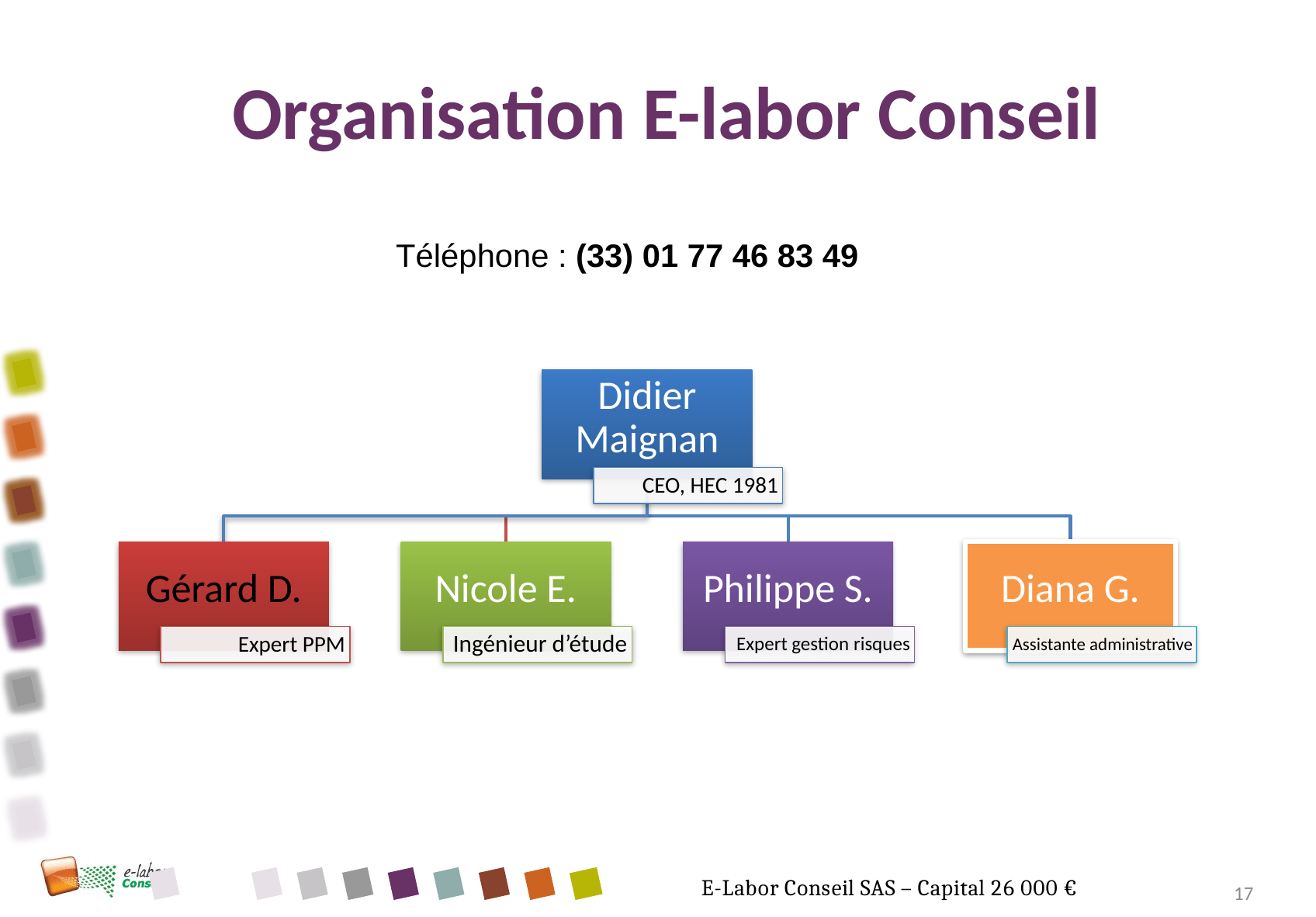

# Organisation E-labor Conseil
Didier Maignan
CEO, HEC 1981
Gérard D.
Expert PPM
Nicole E.
Ingénieur d’étude
Philippe S.
Expert gestion risques
Diana G.
Assistante administrative
Téléphone : (33) 01 77 46 83 49
17